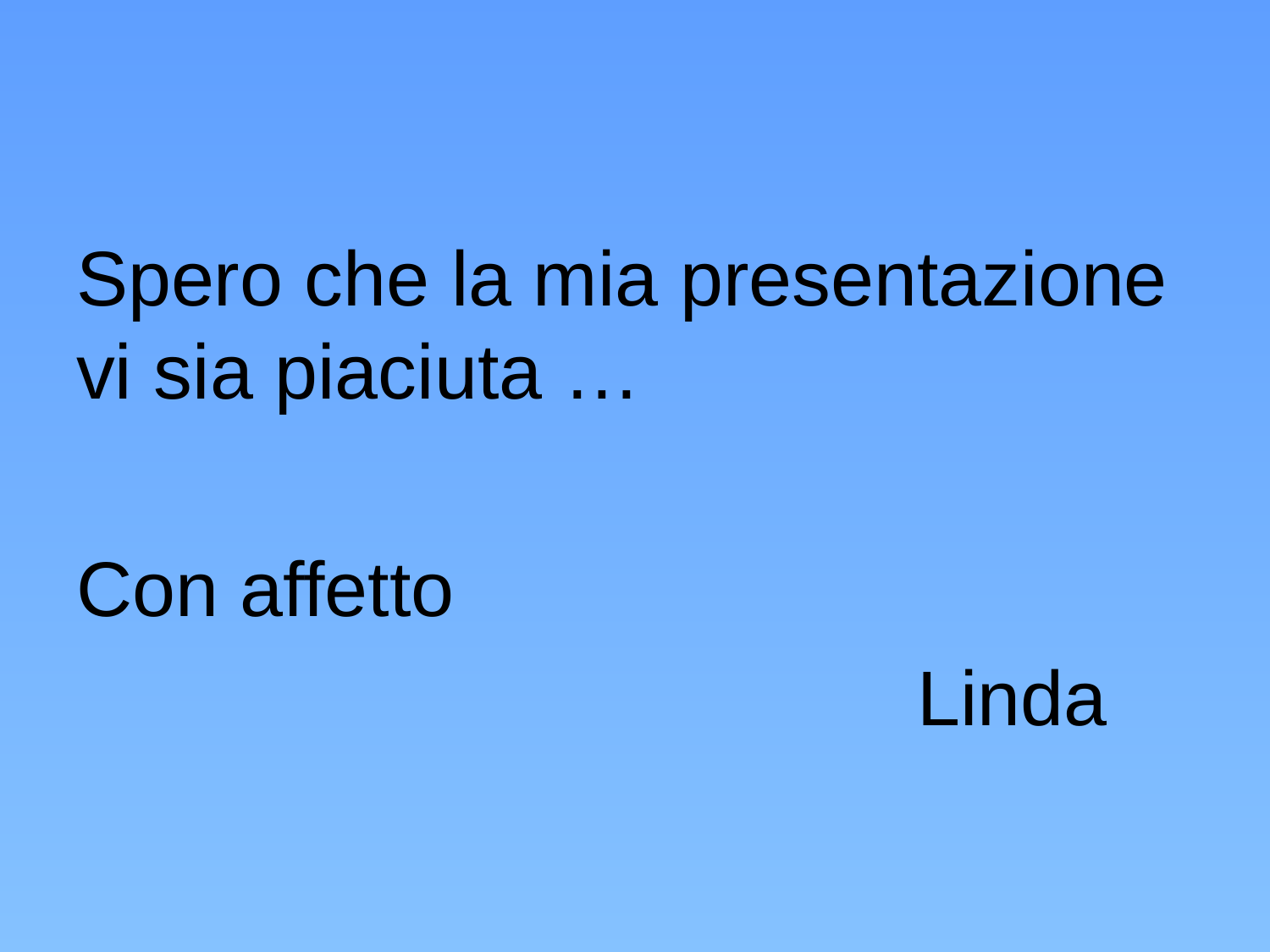

Spero che la mia presentazione vi sia piaciuta …

Con affetto
Linda